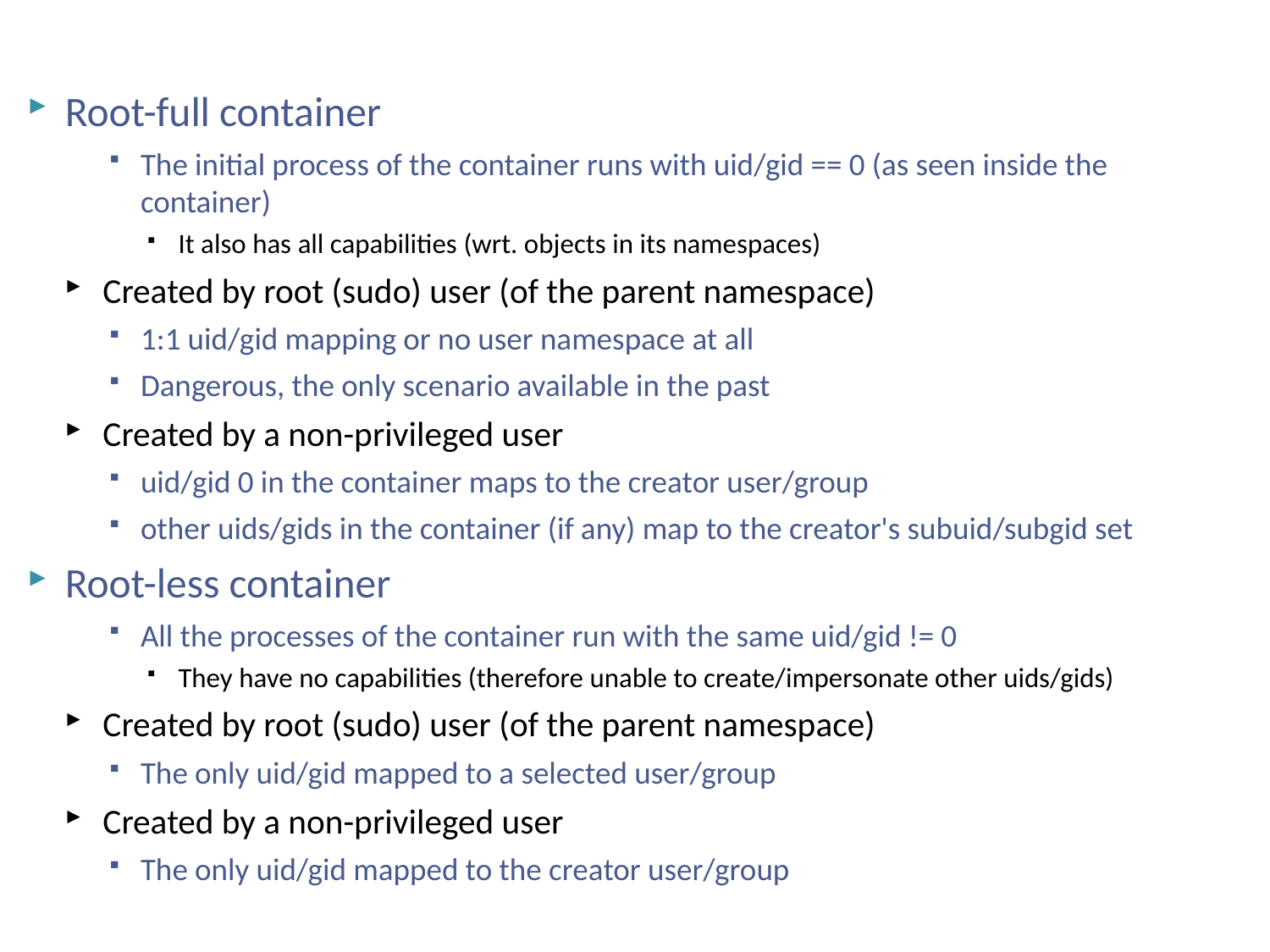

# Linux namespaces – root-full vs. root-less containers
Root-full container
The initial process of the container runs with uid/gid == 0 (as seen inside the container)
It also has all capabilities (wrt. objects in its namespaces)
Created by root (sudo) user (of the parent namespace)
1:1 uid/gid mapping or no user namespace at all
Dangerous, the only scenario available in the past
Created by a non-privileged user
uid/gid 0 in the container maps to the creator user/group
other uids/gids in the container (if any) map to the creator's subuid/subgid set
Root-less container
All the processes of the container run with the same uid/gid != 0
They have no capabilities (therefore unable to create/impersonate other uids/gids)
Created by root (sudo) user (of the parent namespace)
The only uid/gid mapped to a selected user/group
Created by a non-privileged user
The only uid/gid mapped to the creator user/group
NSWI150 Virtualizace a Cloud Computing - 2023/2024 David Bednárek
28